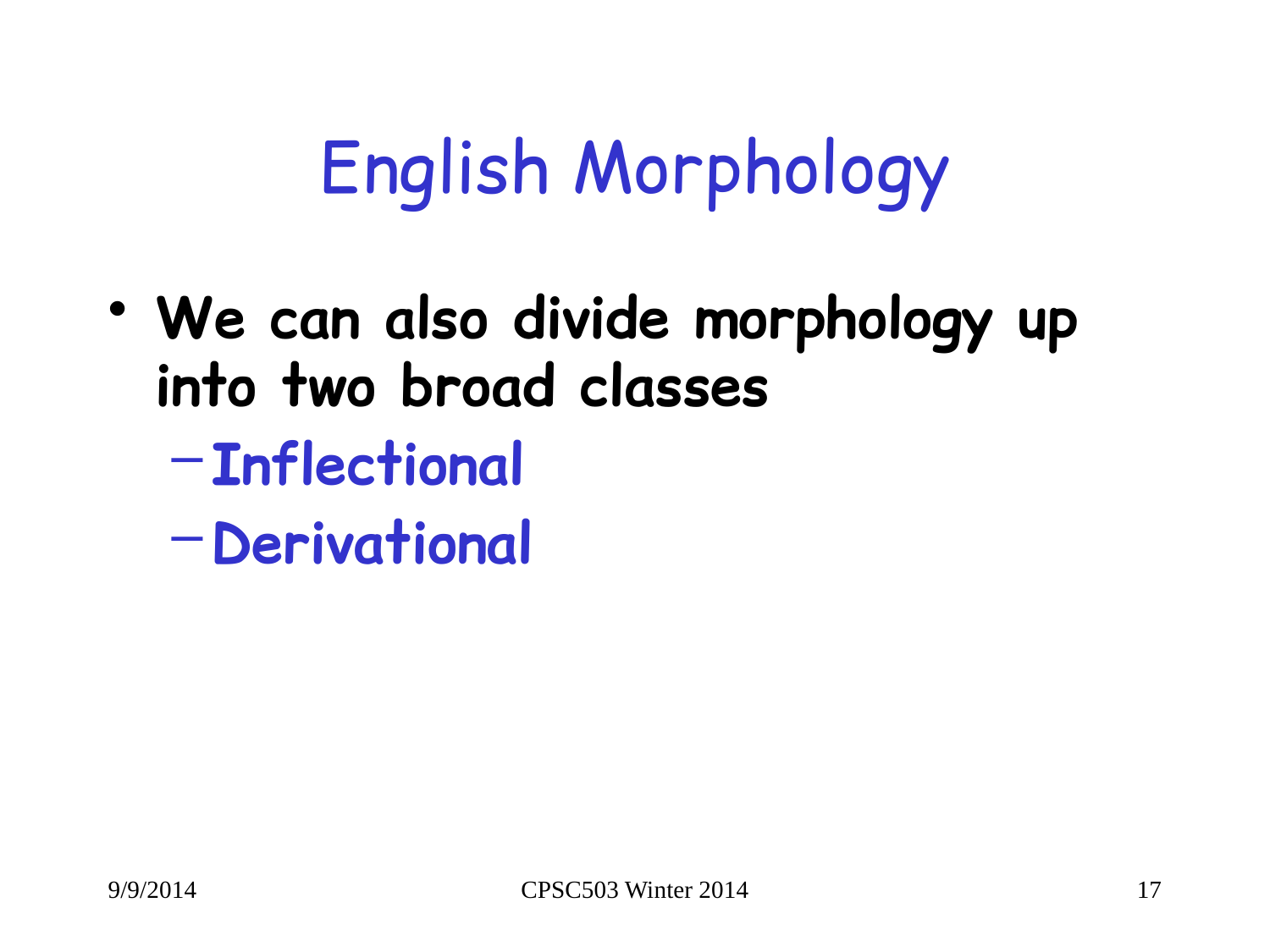

# English Morphology
We can also divide morphology up into two broad classes
Inflectional
Derivational
9/9/2014
CPSC503 Winter 2014
17